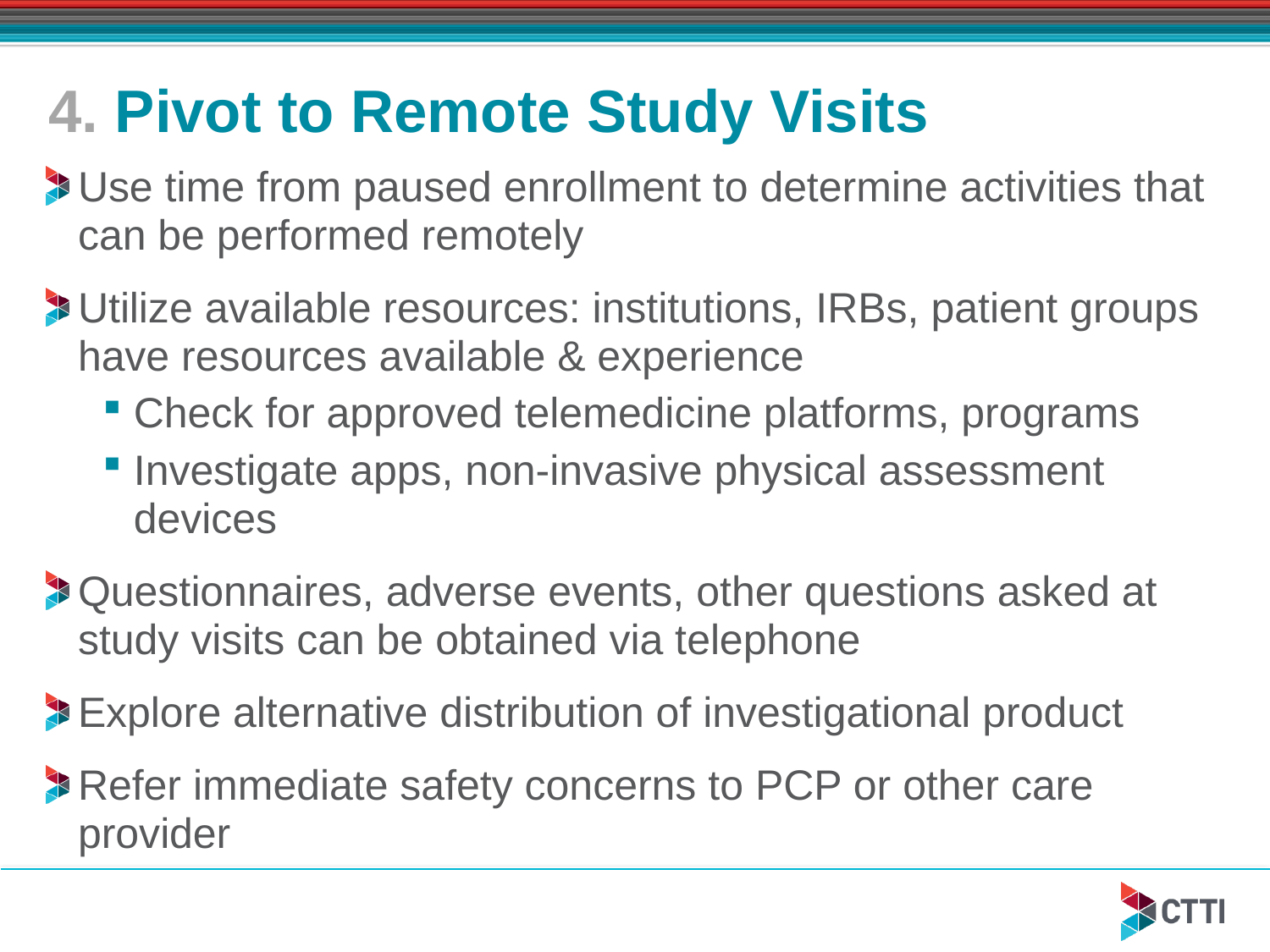

# 4. Pivot to Remote Study Visits
Use time from paused enrollment to determine activities that can be performed remotely
Utilize available resources: institutions, IRBs, patient groups have resources available & experience
Check for approved telemedicine platforms, programs
Investigate apps, non-invasive physical assessment devices
Questionnaires, adverse events, other questions asked at study visits can be obtained via telephone
Explore alternative distribution of investigational product
Refer immediate safety concerns to PCP or other care provider